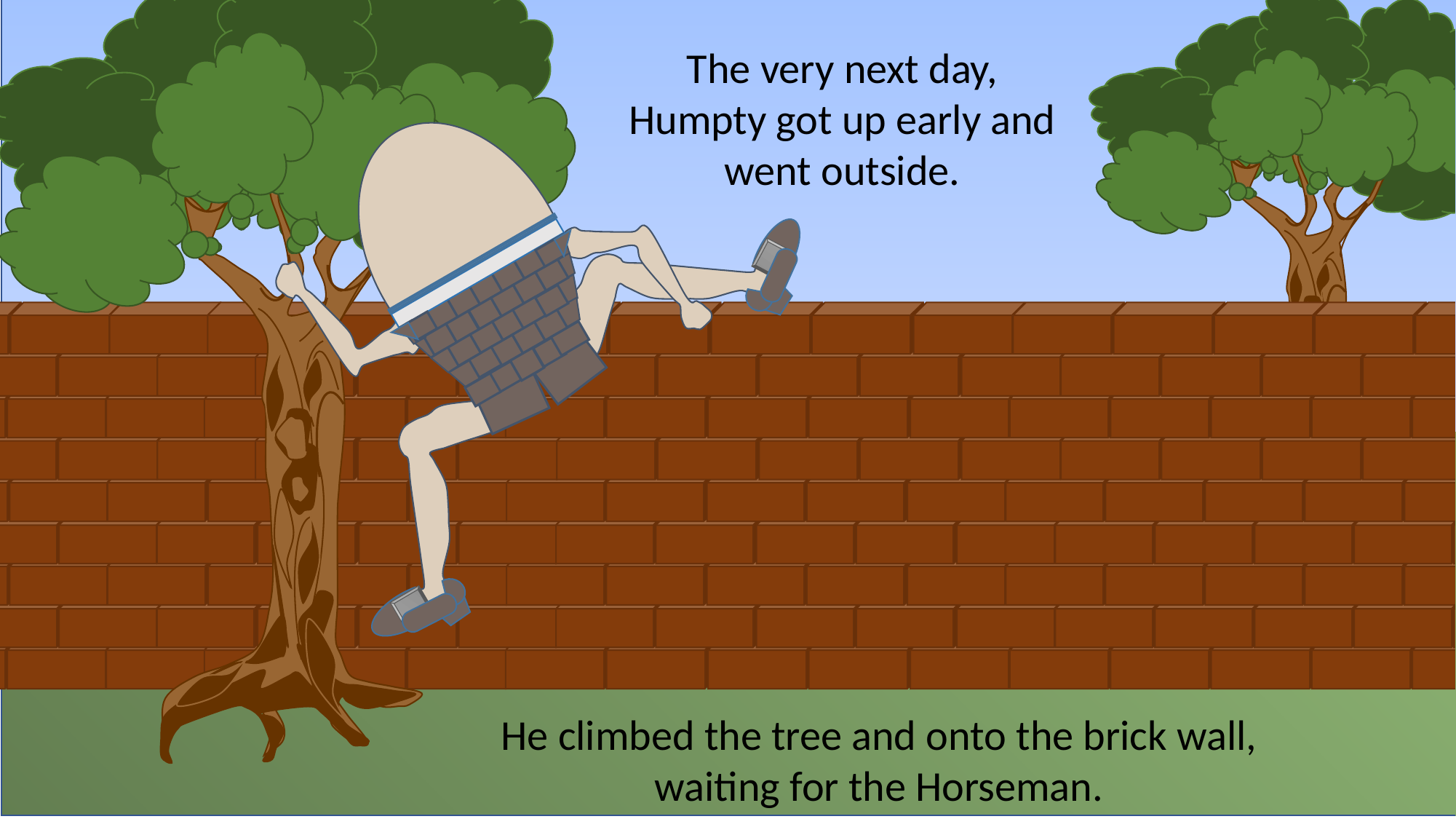

The very next day,
Humpty got up early and went outside.

#

He climbed the tree and onto the brick wall, waiting for the Horseman.